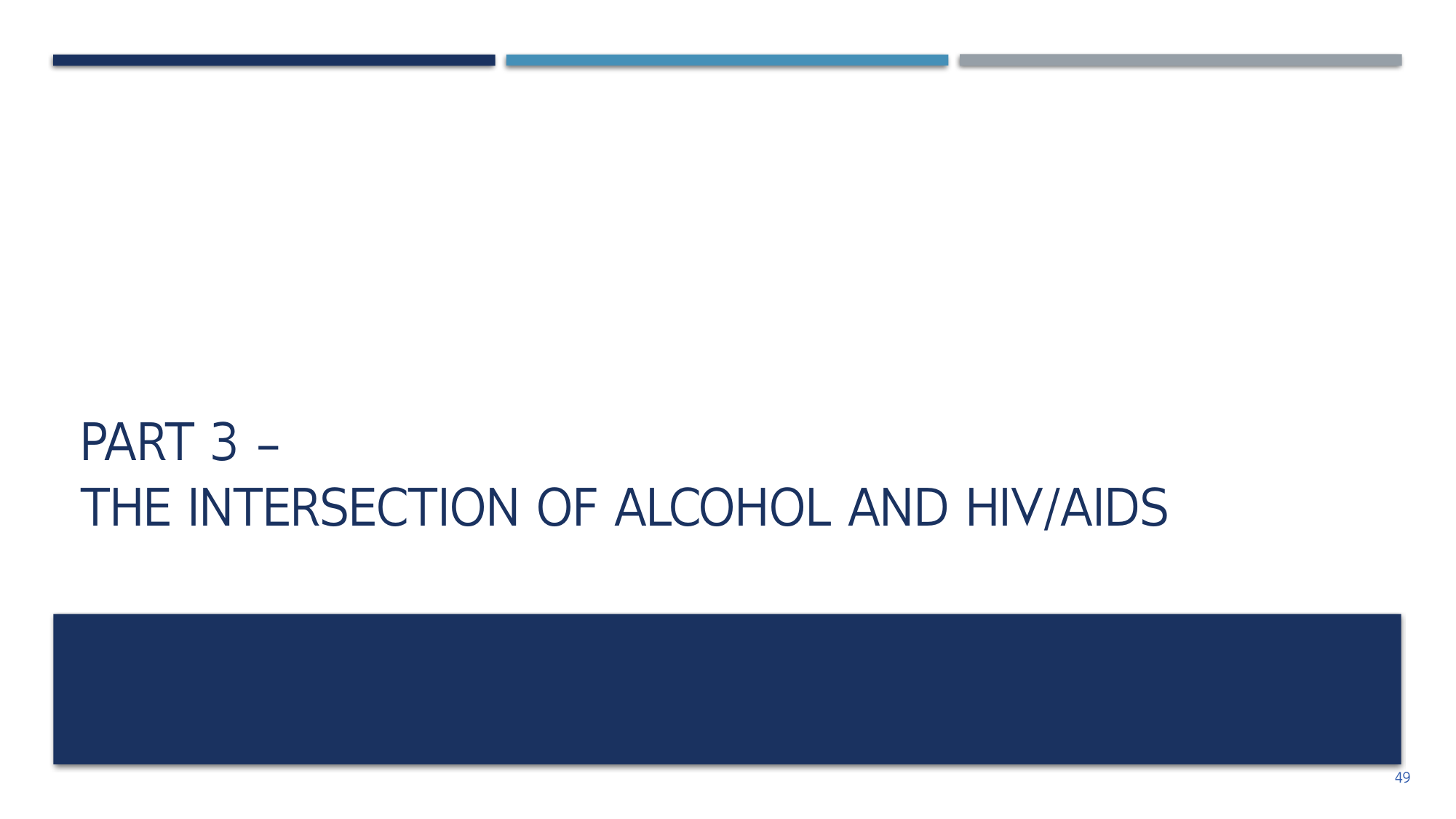

# Part 3 – The intersection of alcohol and HIV/AIDS
49